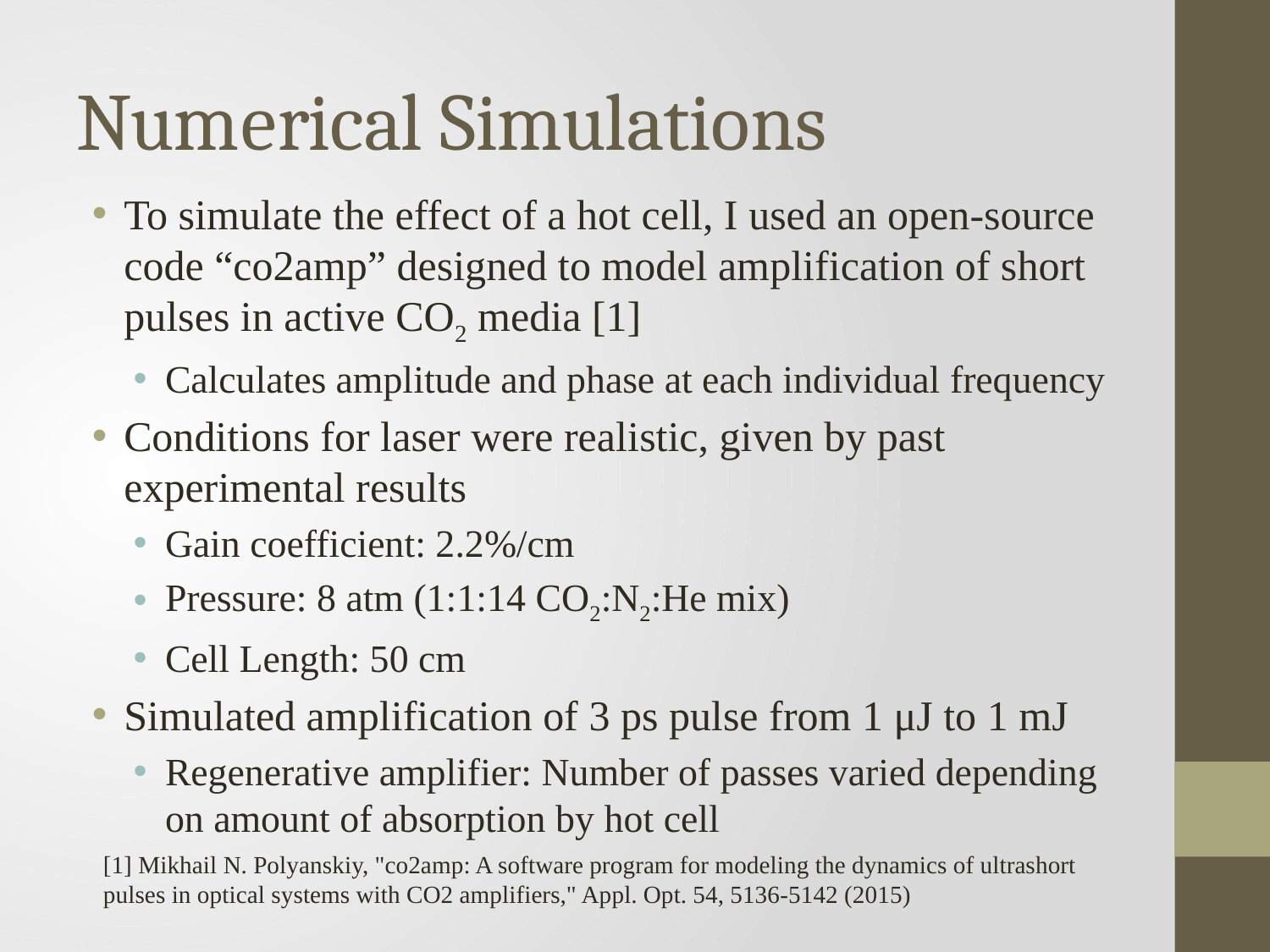

# Numerical Simulations
To simulate the effect of a hot cell, I used an open-source code “co2amp” designed to model amplification of short pulses in active CO2 media [1]
Calculates amplitude and phase at each individual frequency
Conditions for laser were realistic, given by past experimental results
Gain coefficient: 2.2%/cm
Pressure: 8 atm (1:1:14 CO2:N2:He mix)
Cell Length: 50 cm
Simulated amplification of 3 ps pulse from 1 μJ to 1 mJ
Regenerative amplifier: Number of passes varied depending on amount of absorption by hot cell

[1] Mikhail N. Polyanskiy, "co2amp: A software program for modeling the dynamics of ultrashort pulses in optical systems with CO2 amplifiers," Appl. Opt. 54, 5136-5142 (2015)